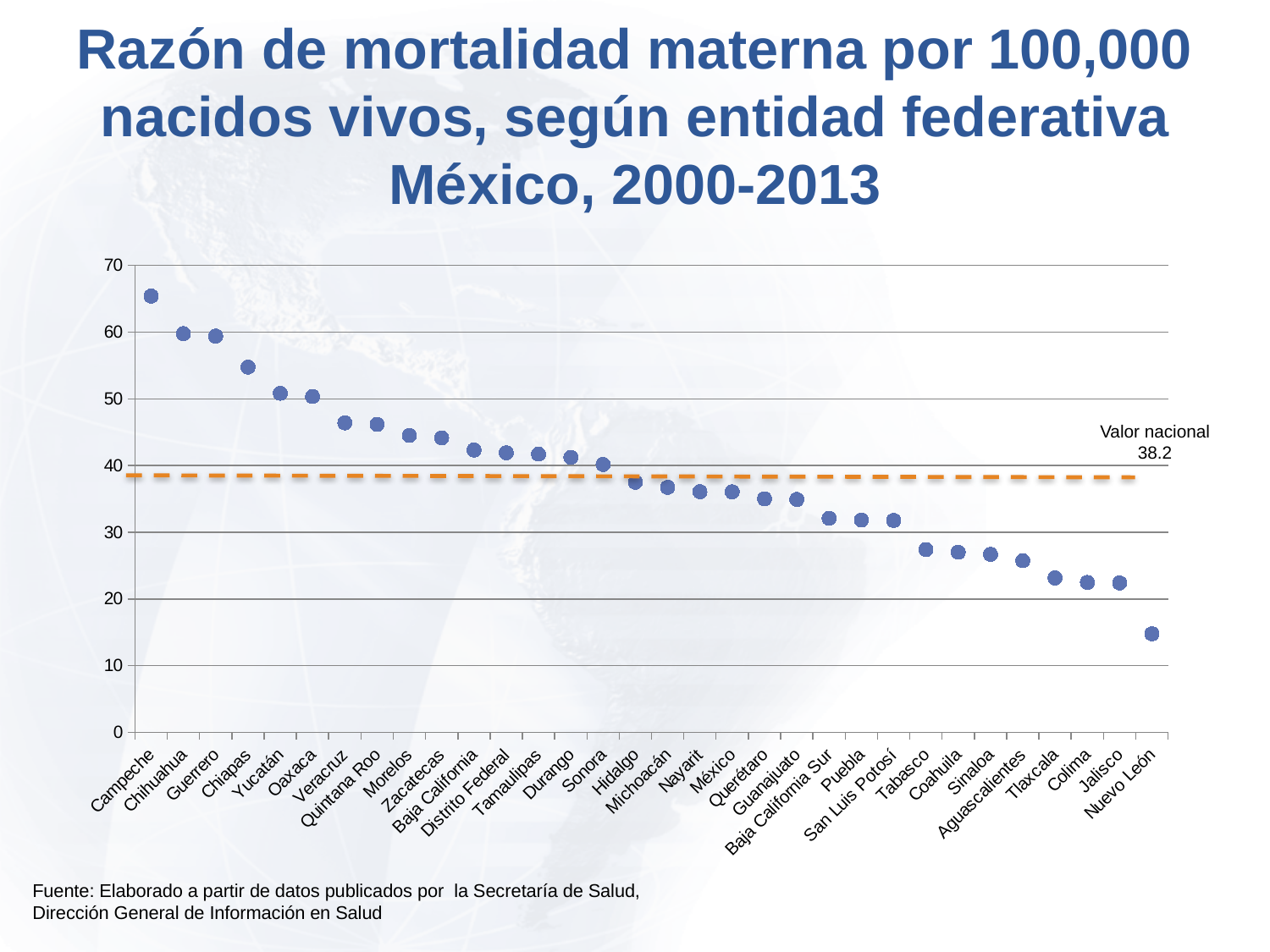

# Razón de mortalidad materna por 100,000 nacidos vivos, según entidad federativa México, 2000-2013

### Chart

| Category |  |
|---|---|
| Campeche | 65.4 |
| Chihuahua | 59.78 |
| Guerrero | 59.41 |
| Chiapas | 54.77 |
| Yucatán | 50.84 |
| Oaxaca | 50.35 |
| Veracruz | 46.4 |
| Quintana Roo | 46.18 |
| Morelos | 44.52 |
| Zacatecas | 44.15 |
| Baja California | 42.33 |
| Distrito Federal | 41.92 |
| Tamaulipas | 41.72 |
| Durango | 41.24 |
| Sonora | 40.17 |
| Hidalgo | 37.51 |
| Michoacán | 36.74 |
| Nayarit | 36.09 |
| México | 36.07 |
| Querétaro | 35.03 |
| Guanajuato | 34.92 |
| Baja California Sur | 32.11 |
| Puebla | 31.84 |
| San Luis Potosí | 31.78 |
| Tabasco | 27.42 |
| Coahuila | 27.01 |
| Sinaloa | 26.69 |
| Aguascalientes | 25.74 |
| Tlaxcala | 23.16 |
| Colima | 22.48 |
| Jalisco | 22.41 |
| Nuevo León | 14.78 |
Valor nacional
38.2
Fuente: Elaborado a partir de datos publicados por  la Secretaría de Salud, Dirección General de Información en Salud